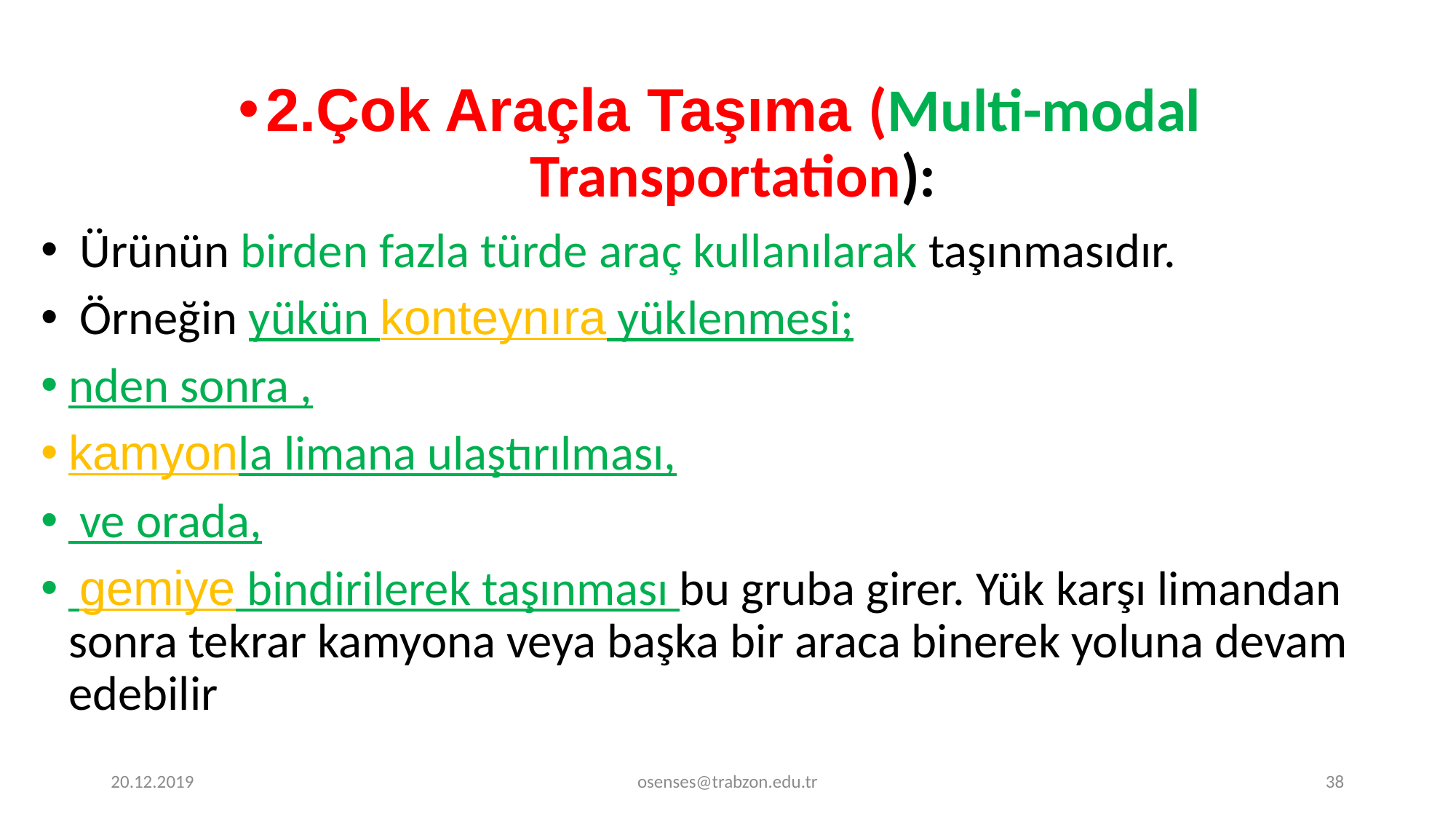

2.Çok Araçla Taşıma (Multi-modal Transportation):
 Ürünün birden fazla türde araç kullanılarak taşınmasıdır.
 Örneğin yükün konteynıra yüklenmesi;
nden sonra ,
kamyonla limana ulaştırılması,
 ve orada,
 gemiye bindirilerek taşınması bu gruba girer. Yük karşı limandan sonra tekrar kamyona veya başka bir araca binerek yoluna devam edebilir
20.12.2019
osenses@trabzon.edu.tr
38